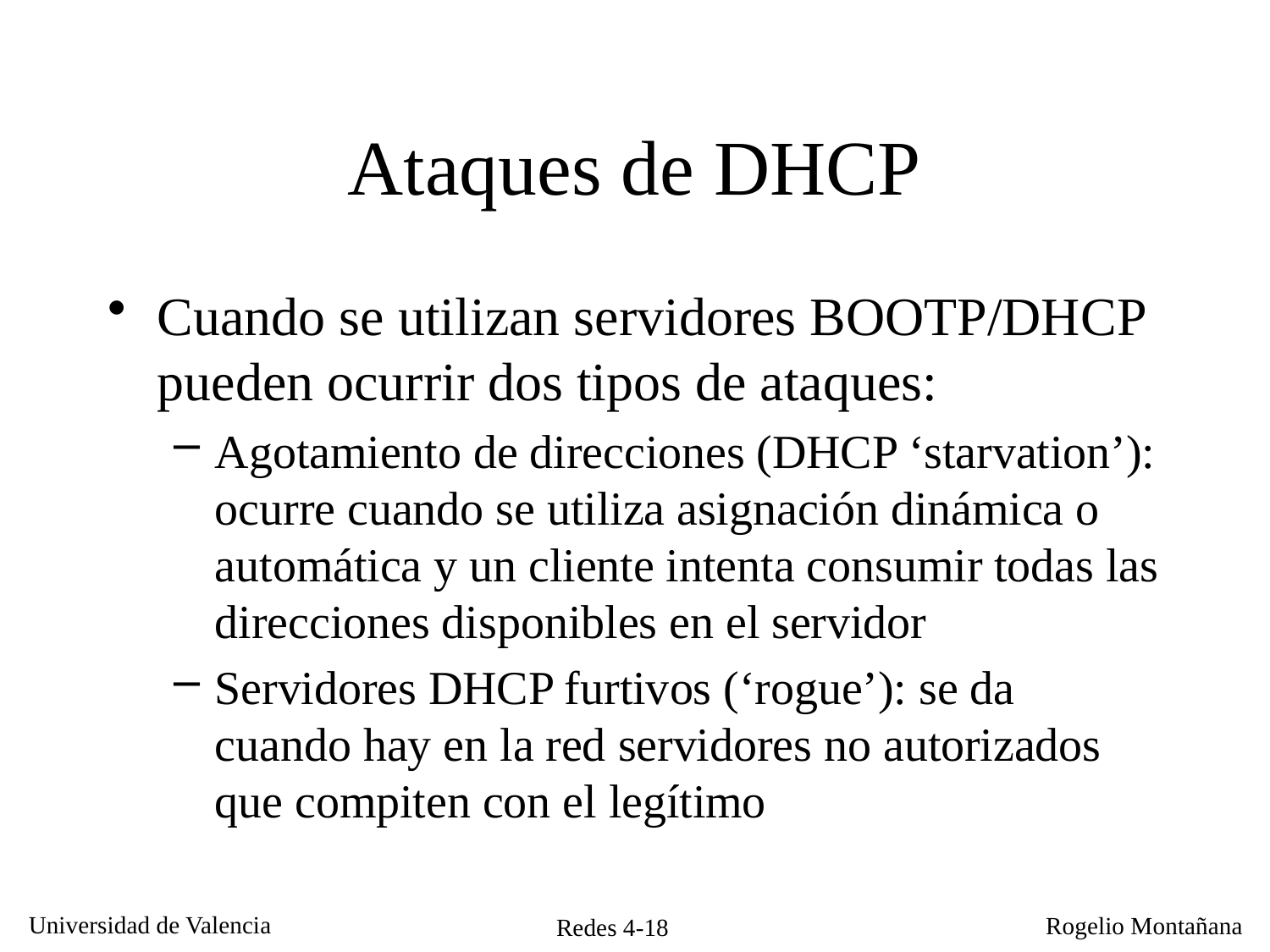

# Ataques de DHCP
Cuando se utilizan servidores BOOTP/DHCP pueden ocurrir dos tipos de ataques:
Agotamiento de direcciones (DHCP ‘starvation’): ocurre cuando se utiliza asignación dinámica o automática y un cliente intenta consumir todas las direcciones disponibles en el servidor
Servidores DHCP furtivos (‘rogue’): se da cuando hay en la red servidores no autorizados que compiten con el legítimo